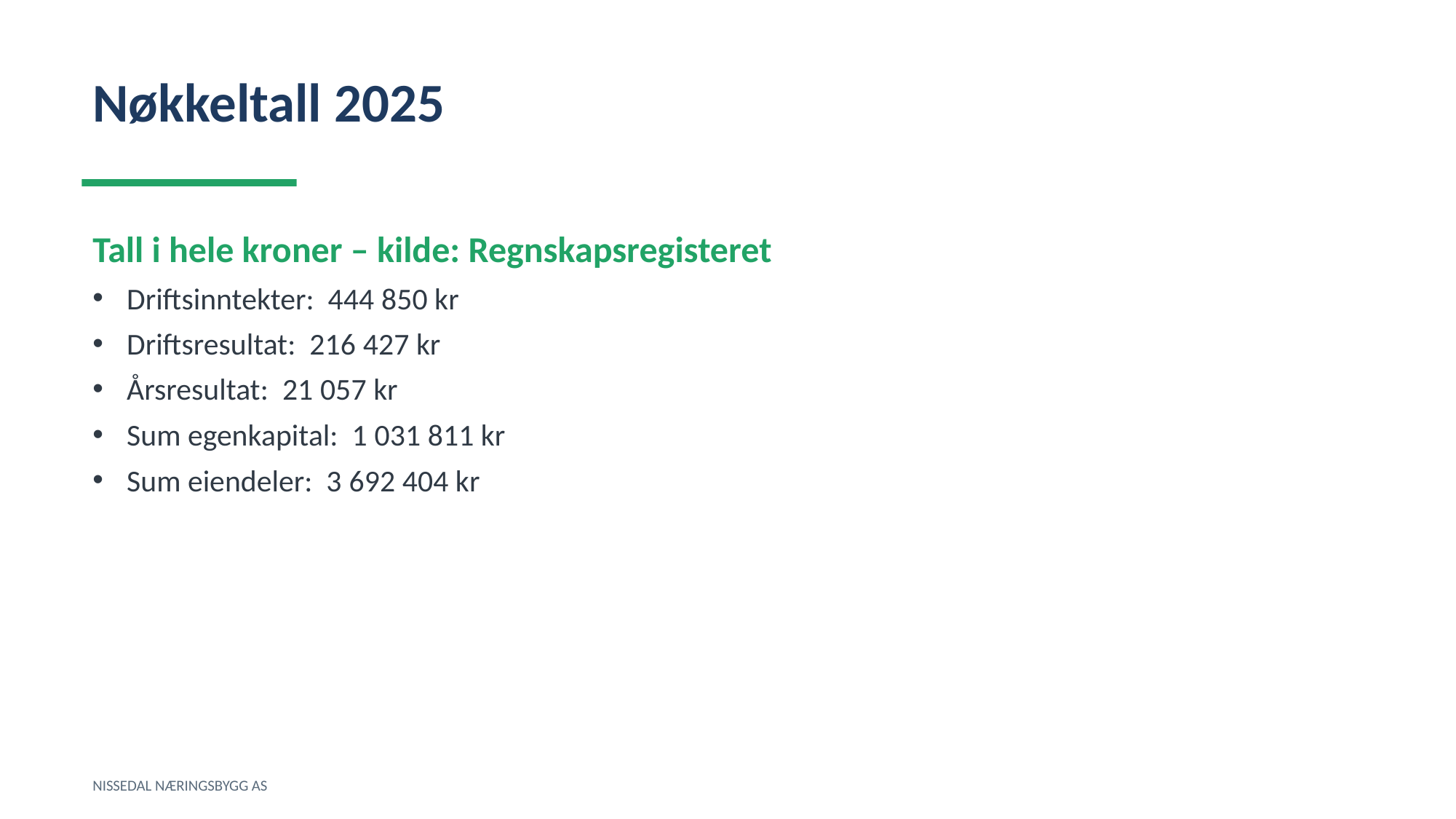

Nøkkeltall 2025

Tall i hele kroner – kilde: Regnskapsregisteret
Driftsinntekter:  444 850 kr
Driftsresultat:  216 427 kr
Årsresultat:  21 057 kr
Sum egenkapital:  1 031 811 kr
Sum eiendeler:  3 692 404 kr
NISSEDAL NÆRINGSBYGG AS